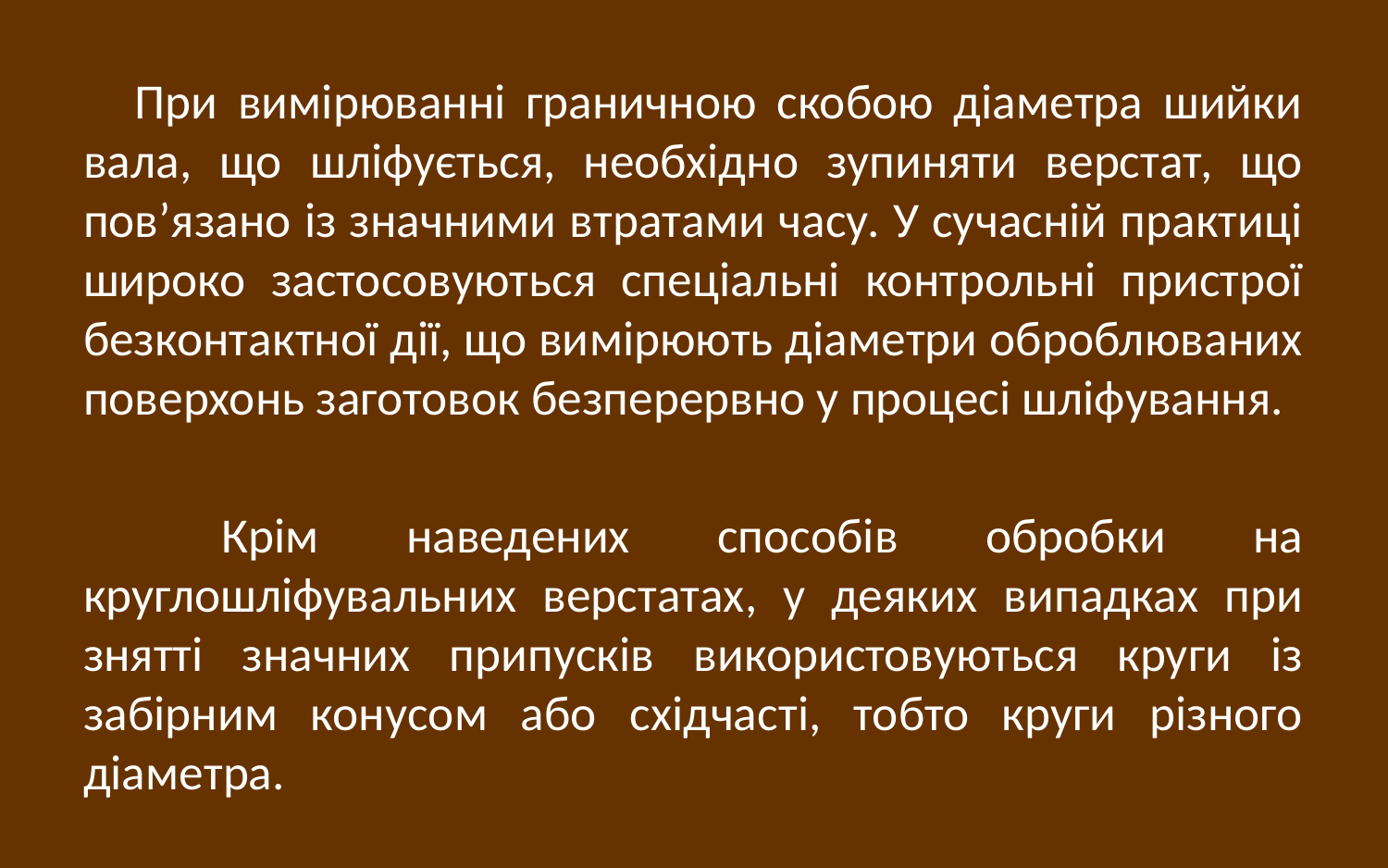

При вимірюванні граничною скобою діаметра шийки вала, що шліфується, необхідно зупиняти верстат, що пов’язано із значними втратами часу. У сучасній практиці широко застосовуються спеціальні контрольні пристрої безконтактної дії, що вимірюють діаметри оброблюваних поверхонь заготовок безперервно у процесі шліфування.

 Крім наведених способів обробки на круглошліфувальних верстатах, у деяких випадках при знятті значних припусків використовуються круги із забірним конусом або східчасті, тобто круги різного діаметра.